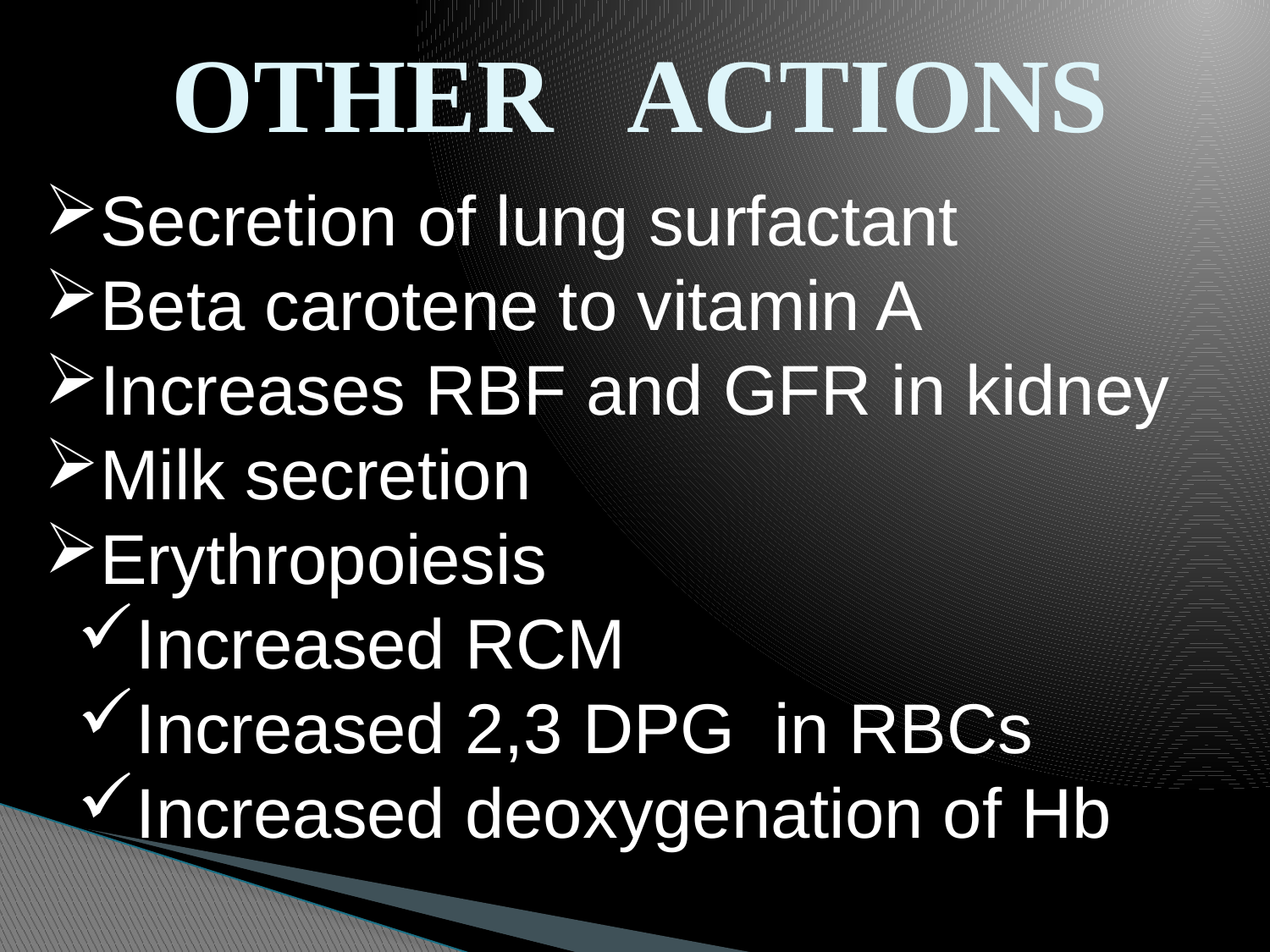

OTHER   ACTIONS
Secretion of lung surfactant
Beta carotene to vitamin A
Increases RBF and GFR in kidney
Milk secretion
Erythropoiesis
Increased RCM
Increased 2,3 DPG  in RBCs
Increased deoxygenation of Hb